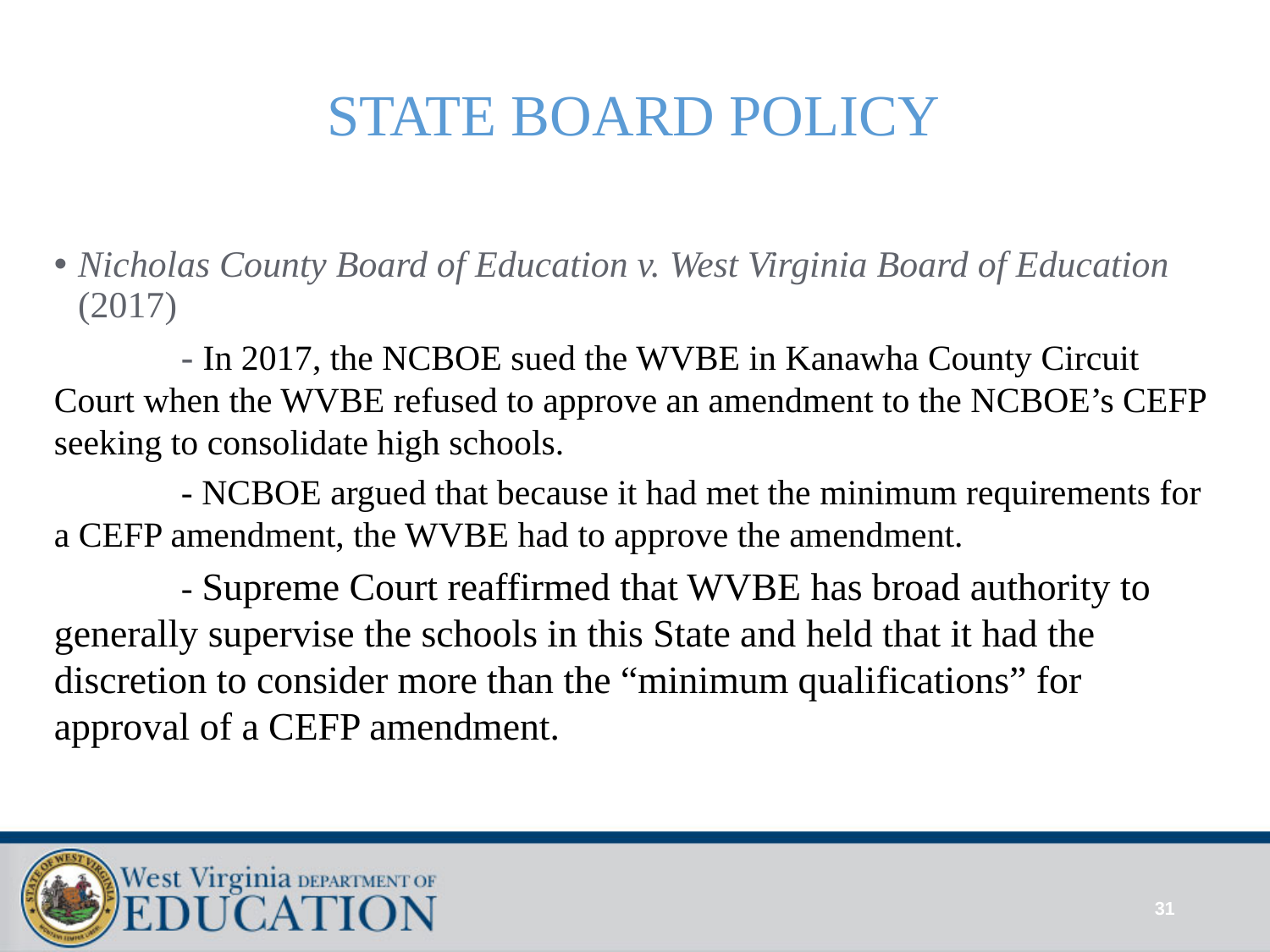

# STATE BOARD POLICY
Nicholas County Board of Education v. West Virginia Board of Education (2017)
	- In 2017, the NCBOE sued the WVBE in Kanawha County Circuit Court when the WVBE refused to approve an amendment to the NCBOE’s CEFP seeking to consolidate high schools.
	- NCBOE argued that because it had met the minimum requirements for a CEFP amendment, the WVBE had to approve the amendment.
	- Supreme Court reaffirmed that WVBE has broad authority to generally supervise the schools in this State and held that it had the discretion to consider more than the “minimum qualifications” for approval of a CEFP amendment.

31